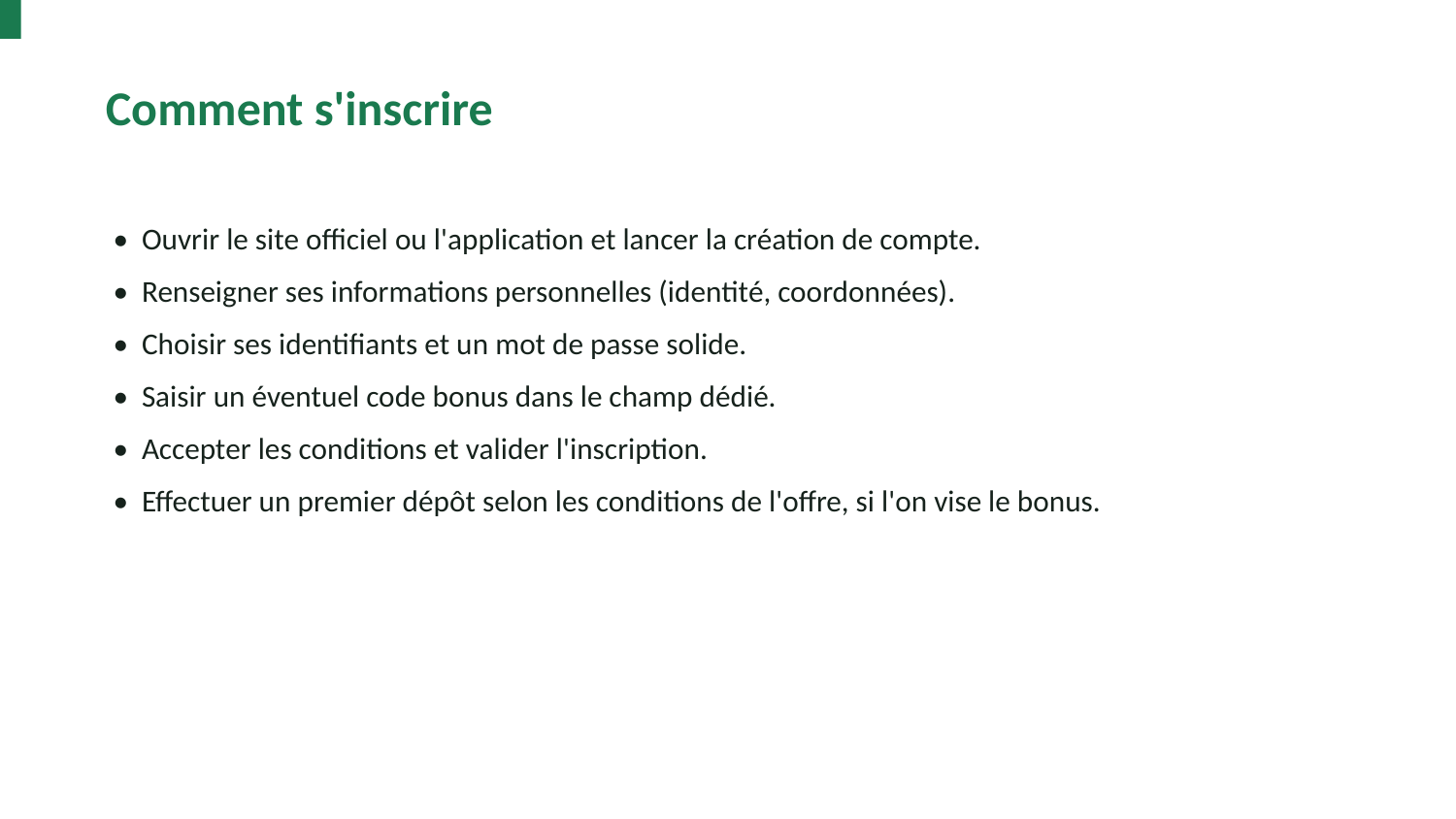

Comment s'inscrire
•  Ouvrir le site officiel ou l'application et lancer la création de compte.
•  Renseigner ses informations personnelles (identité, coordonnées).
•  Choisir ses identifiants et un mot de passe solide.
•  Saisir un éventuel code bonus dans le champ dédié.
•  Accepter les conditions et valider l'inscription.
•  Effectuer un premier dépôt selon les conditions de l'offre, si l'on vise le bonus.